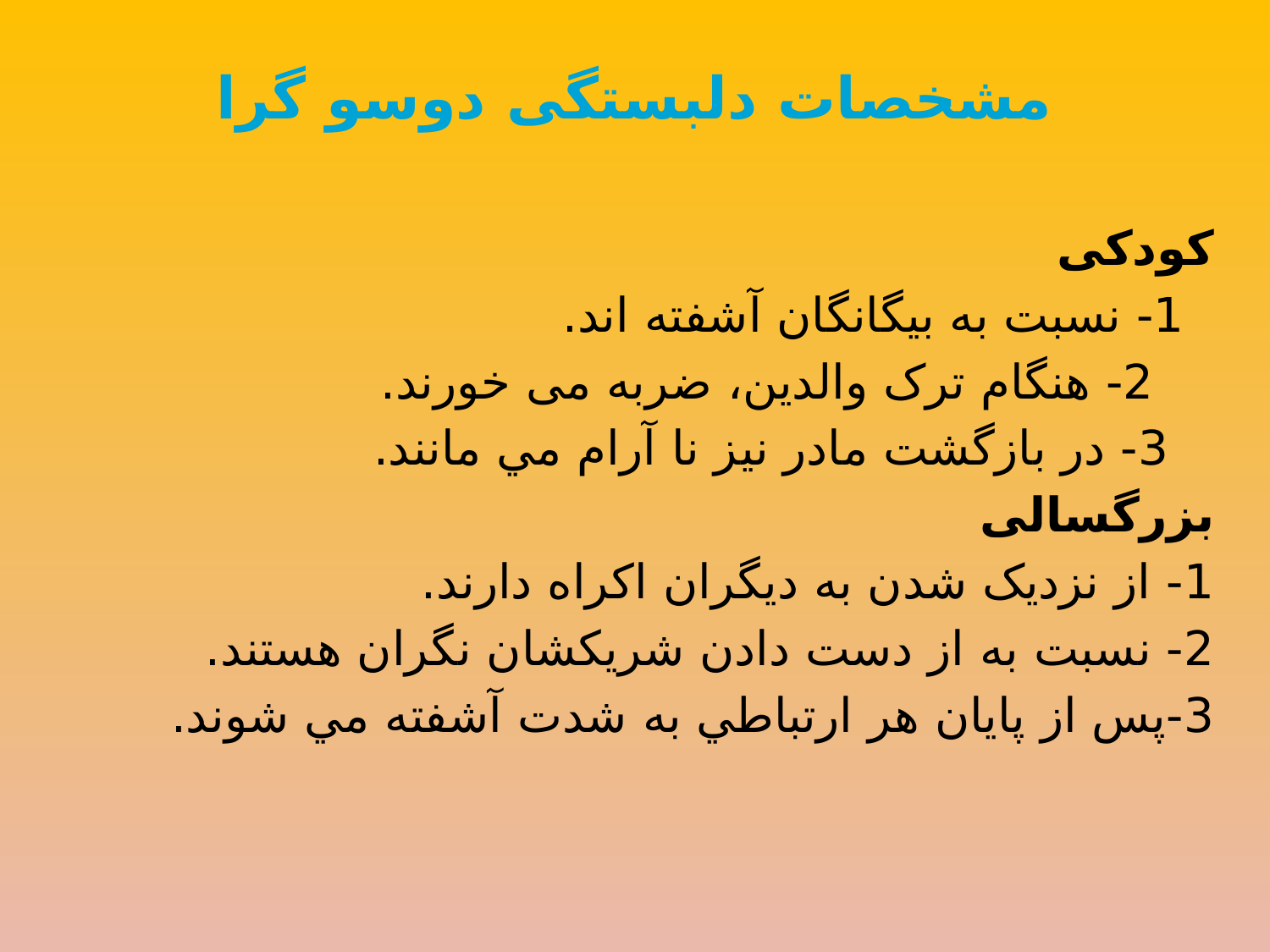

مشخصات دلبستگی دوسو گرا
کودکی
  1- نسبت به بیگانگان آشفته اند.
    2- هنگام ترک والدین، ضربه می خورند.
   3- در بازگشت مادر نيز نا آرام مي مانند.
بزرگسالی
1- از نزدیک شدن به دیگران اکراه دارند.
2- نسبت به از دست دادن شریکشان نگران هستند.
3-پس از پایان هر ارتباطي به شدت آشفته مي شوند.